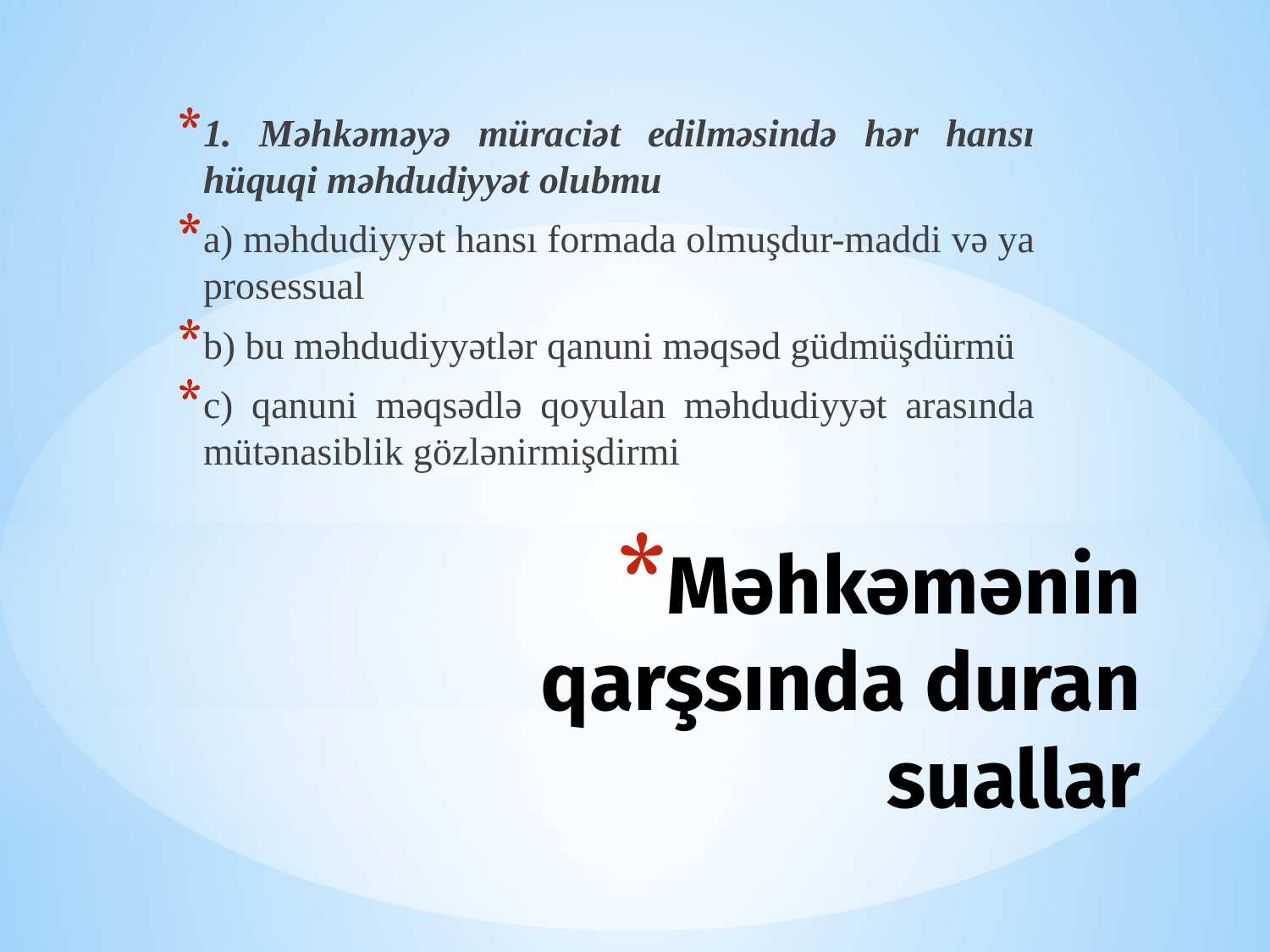

1. Məhkəməyə müraciət edilməsində hər hansı hüquqi məhdudiyyət olubmu
a) məhdudiyyət hansı formada olmuşdur-maddi və ya prosessual
b) bu məhdudiyyətlər qanuni məqsəd güdmüşdürmü
c) qanuni məqsədlə qoyulan məhdudiyyət arasında mütənasiblik gözlənirmişdirmi

# Məhkəmənin qarşsında duran suallar